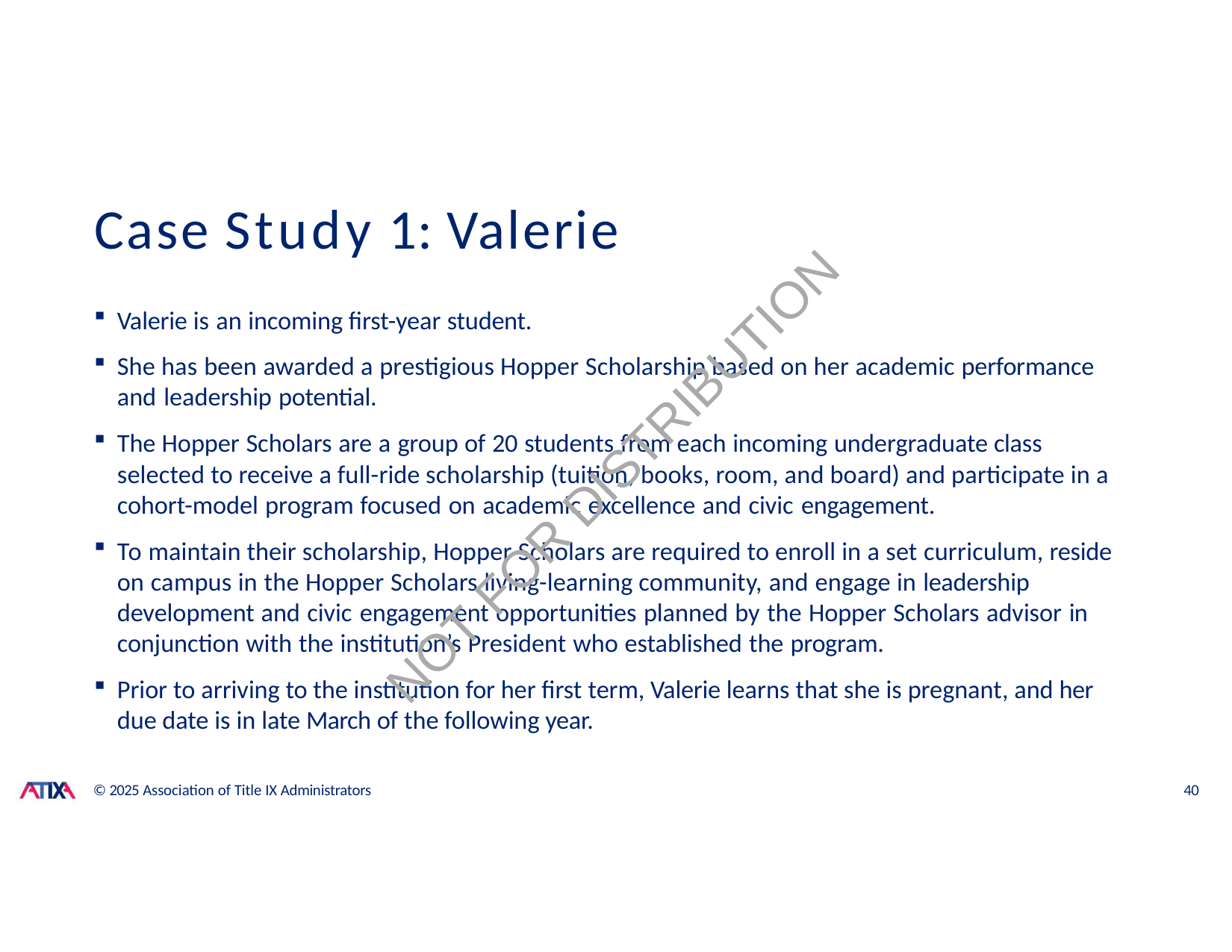

# Case Study 1: Valerie
Valerie is an incoming first-year student.
She has been awarded a prestigious Hopper Scholarship based on her academic performance and leadership potential.
The Hopper Scholars are a group of 20 students from each incoming undergraduate class selected to receive a full-ride scholarship (tuition, books, room, and board) and participate in a cohort-model program focused on academic excellence and civic engagement.
To maintain their scholarship, Hopper Scholars are required to enroll in a set curriculum, reside on campus in the Hopper Scholars living-learning community, and engage in leadership development and civic engagement opportunities planned by the Hopper Scholars advisor in conjunction with the institution’s President who established the program.
Prior to arriving to the institution for her first term, Valerie learns that she is pregnant, and her due date is in late March of the following year.
NOT FOR DISTRIBUTION
© 2025 Association of Title IX Administrators
40